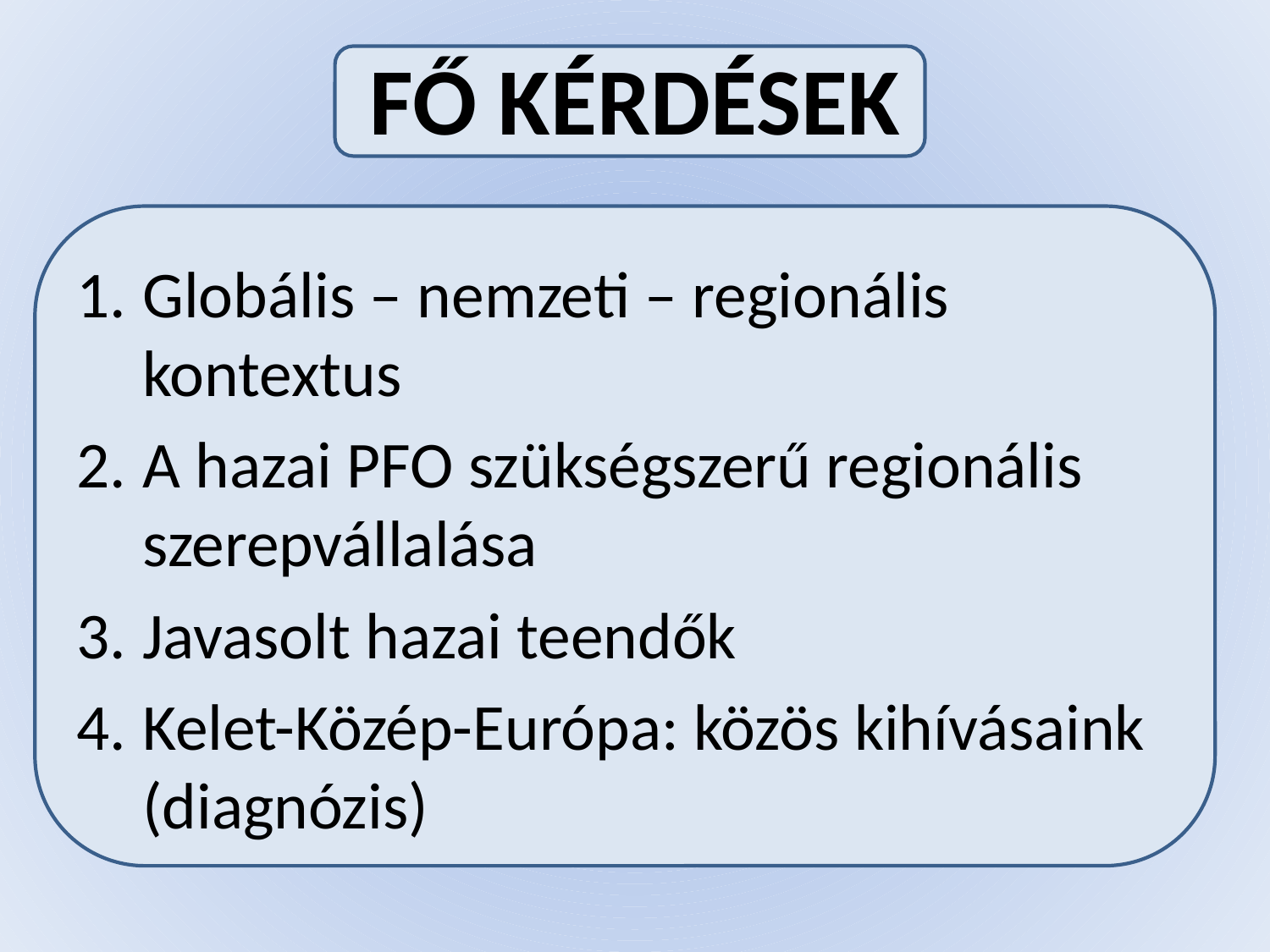

# FŐ KÉRDÉSEK

Globális – nemzeti – regionális kontextus
A hazai PFO szükségszerű regionális szerepvállalása
Javasolt hazai teendők
Kelet-Közép-Európa: közös kihívásaink (diagnózis)